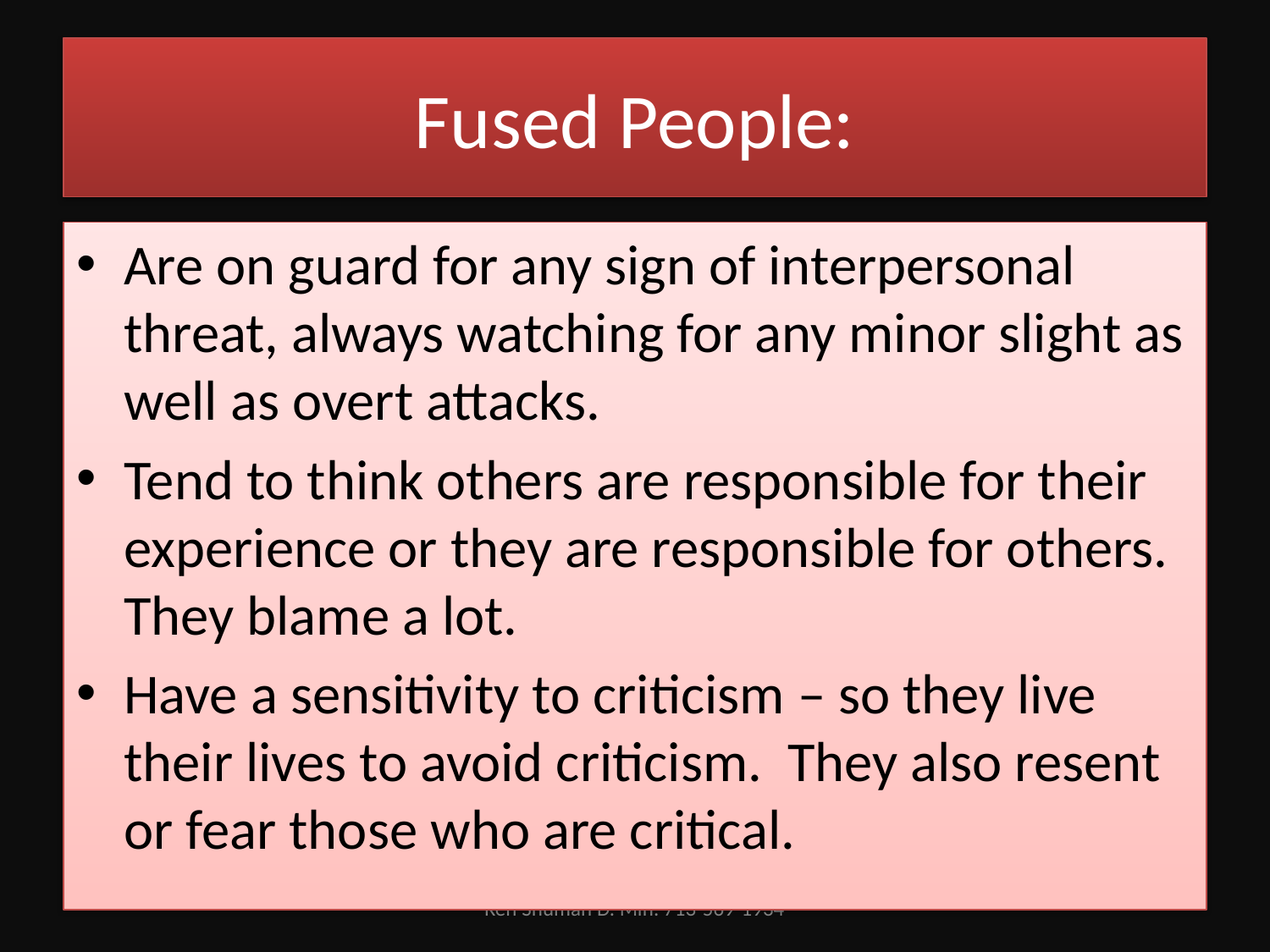

# Fused People:
Are on guard for any sign of interpersonal threat, always watching for any minor slight as well as overt attacks.
Tend to think others are responsible for their experience or they are responsible for others.  They blame a lot.
Have a sensitivity to criticism – so they live their lives to avoid criticism.  They also resent or fear those who are critical.

Ken Shuman D. Min. 713-569-1934